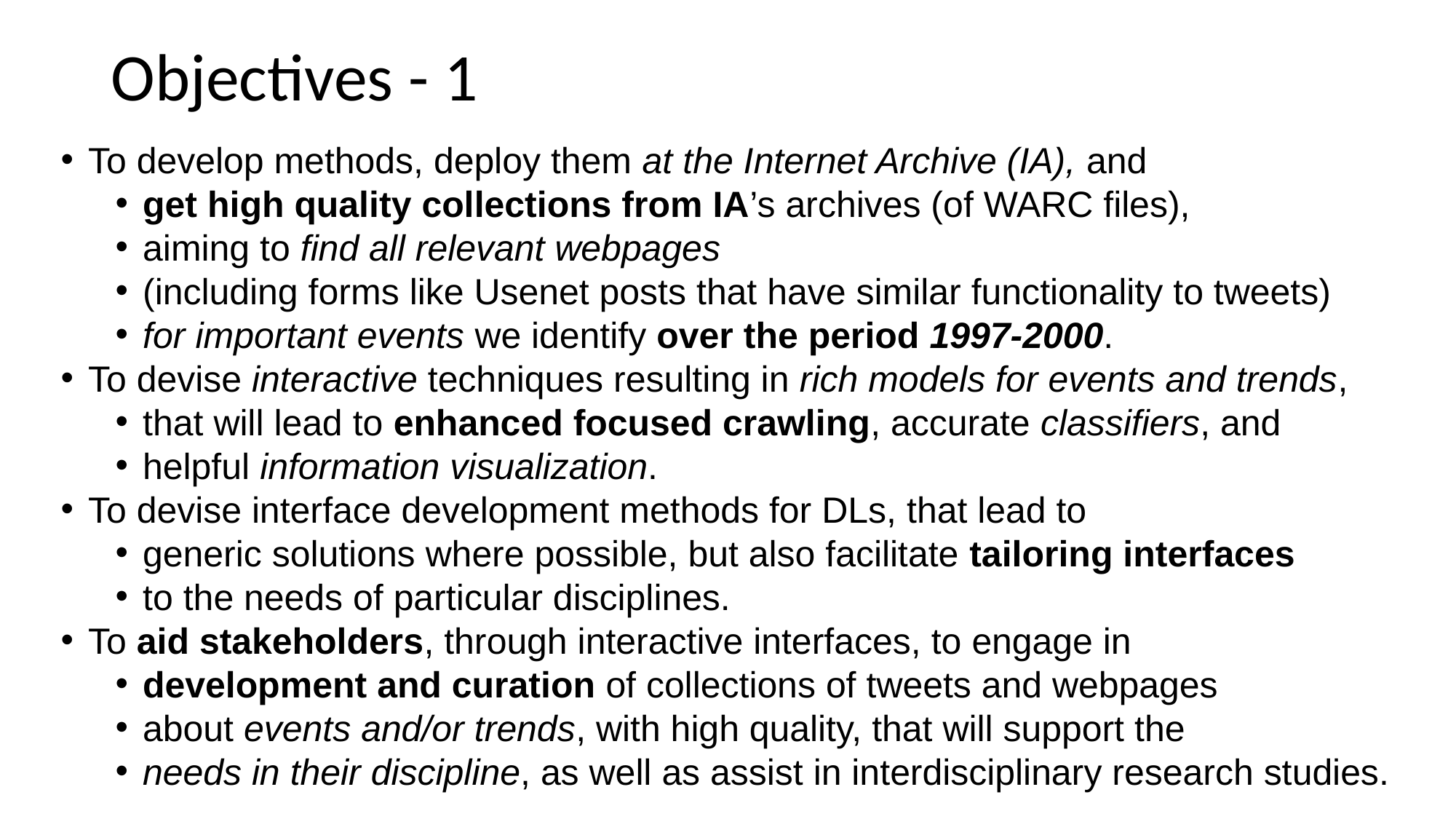

# Objectives - 1
To develop methods, deploy them at the Internet Archive (IA), and
get high quality collections from IA’s archives (of WARC files),
aiming to find all relevant webpages
(including forms like Usenet posts that have similar functionality to tweets)
for important events we identify over the period 1997-2000.
To devise interactive techniques resulting in rich models for events and trends,
that will lead to enhanced focused crawling, accurate classifiers, and
helpful information visualization.
To devise interface development methods for DLs, that lead to
generic solutions where possible, but also facilitate tailoring interfaces
to the needs of particular disciplines.
To aid stakeholders, through interactive interfaces, to engage in
development and curation of collections of tweets and webpages
about events and/or trends, with high quality, that will support the
needs in their discipline, as well as assist in interdisciplinary research studies.